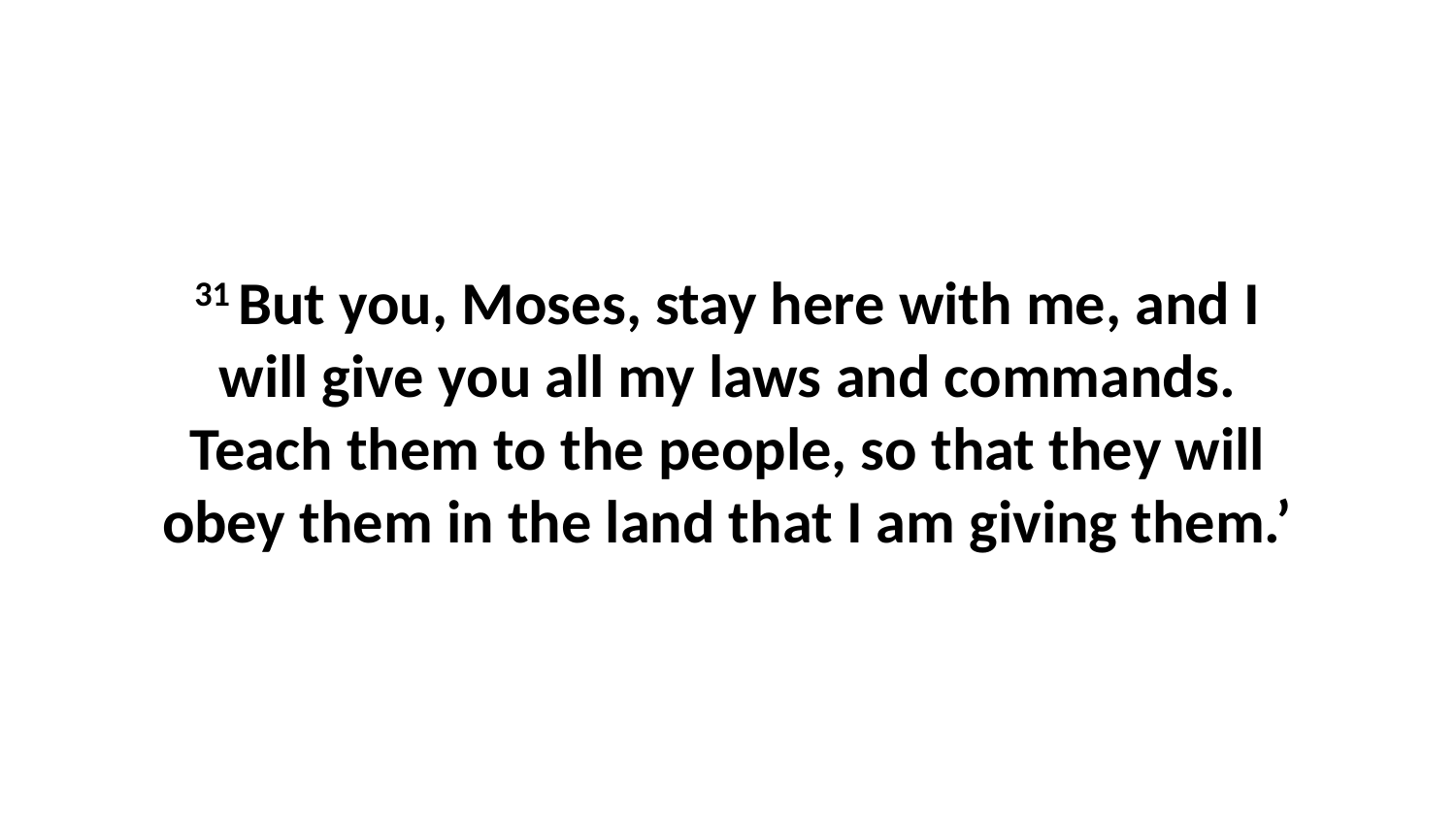

31 But you, Moses, stay here with me, and I will give you all my laws and commands. Teach them to the people, so that they will obey them in the land that I am giving them.’